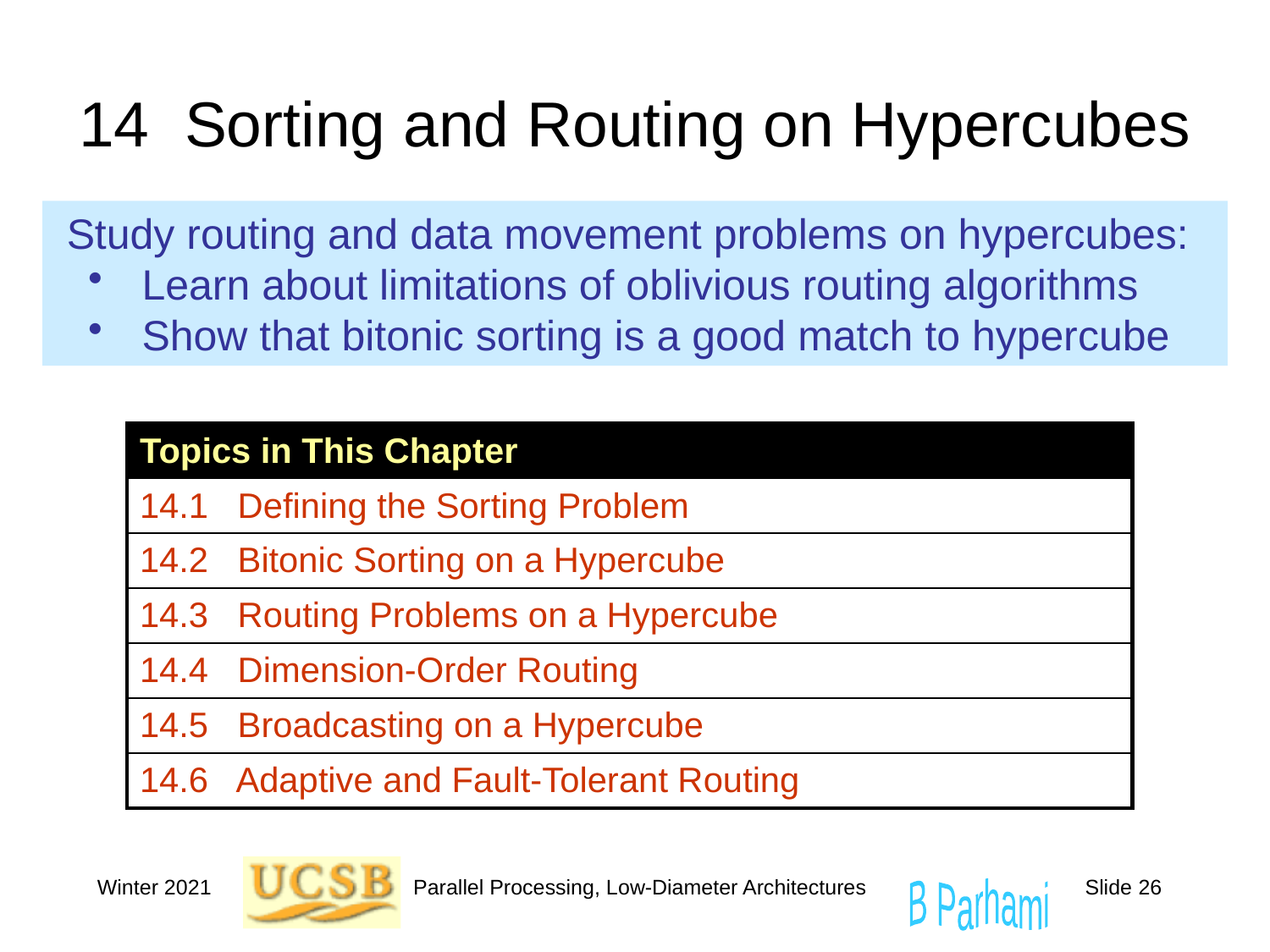

# 14  Sorting and Routing on Hypercubes
 Study routing and data movement problems on hypercubes:
  Learn about limitations of oblivious routing algorithms
  Show that bitonic sorting is a good match to hypercube
| Topics in This Chapter |
| --- |
| 14.1 Defining the Sorting Problem |
| 14.2 Bitonic Sorting on a Hypercube |
| 14.3 Routing Problems on a Hypercube |
| 14.4 Dimension-Order Routing |
| 14.5 Broadcasting on a Hypercube |
| 14.6 Adaptive and Fault-Tolerant Routing |
Winter 2021
Parallel Processing, Low-Diameter Architectures
Slide 26